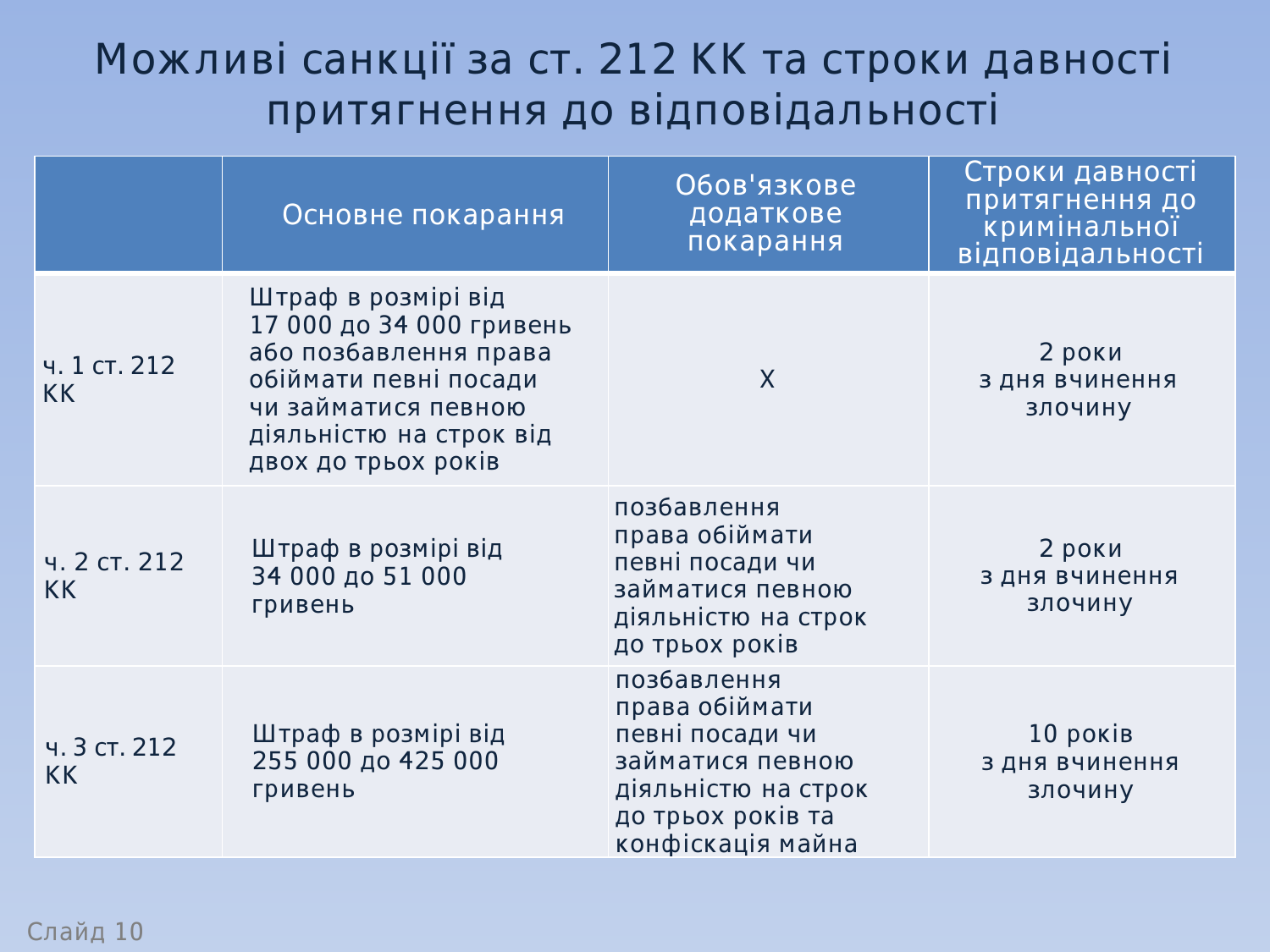

Можливі санкції за ст. 212 КК та строки давності притягнення до відповідальності
|  | Основне покарання | Обов'язкове додаткове покарання | Строки давності притягнення до кримінальної відповідальності |
| --- | --- | --- | --- |
| ч. 1 ст. 212 КК | Штраф в розмірі від 17 000 до 34 000 гривень або позбавлення права обіймати певні посади чи займатися певною діяльністю на строк від двох до трьох років | X | 2 роки з дня вчинення злочину |
| ч. 2 ст. 212 КК | Штраф в розмірі від 34 000 до 51 000 гривень | позбавлення права обіймати певні посади чи займатися певною діяльністю на строк до трьох років | 2 роки з дня вчинення злочину |
| ч. 3 ст. 212 КК | Штраф в розмірі від 255 000 до 425 000 гривень | позбавлення права обіймати певні посади чи займатися певною діяльністю на строк до трьох років та конфіскація майна | 10 років з дня вчинення злочину |
Слайд 10